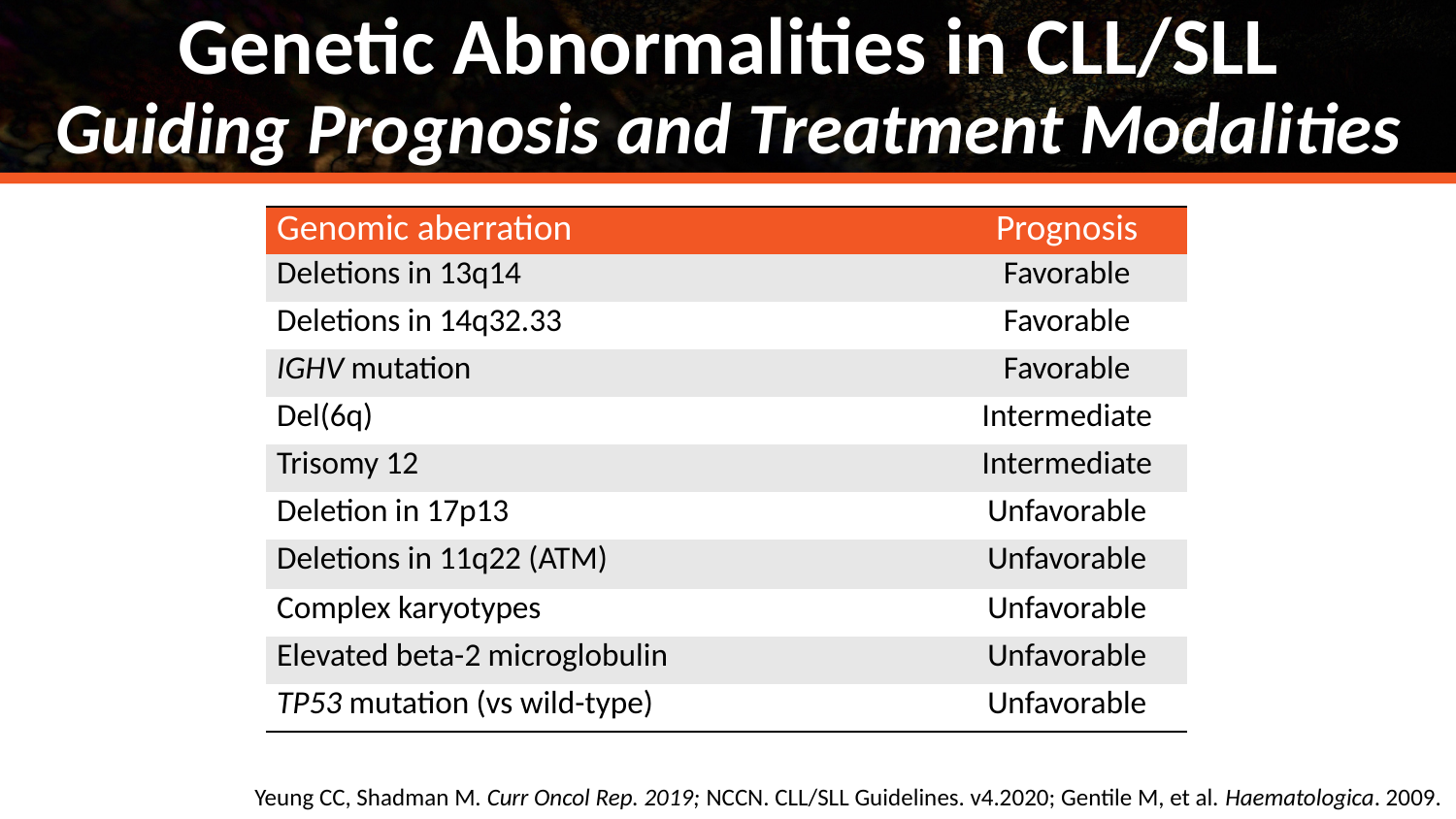

# Genetic Abnormalities in CLL/SLL Guiding Prognosis and Treatment Modalities
| Genomic aberration | Prognosis |
| --- | --- |
| Deletions in 13q14 | Favorable |
| Deletions in 14q32.33 | Favorable |
| IGHV mutation | Favorable |
| Del(6q) | Intermediate |
| Trisomy 12 | Intermediate |
| Deletion in 17p13 | Unfavorable |
| Deletions in 11q22 (ATM) | Unfavorable |
| Complex karyotypes | Unfavorable |
| Elevated beta-2 microglobulin | Unfavorable |
| TP53 mutation (vs wild-type) | Unfavorable |
Yeung CC, Shadman M. Curr Oncol Rep. 2019; NCCN. CLL/SLL Guidelines. v4.2020; Gentile M, et al. Haematologica. 2009.